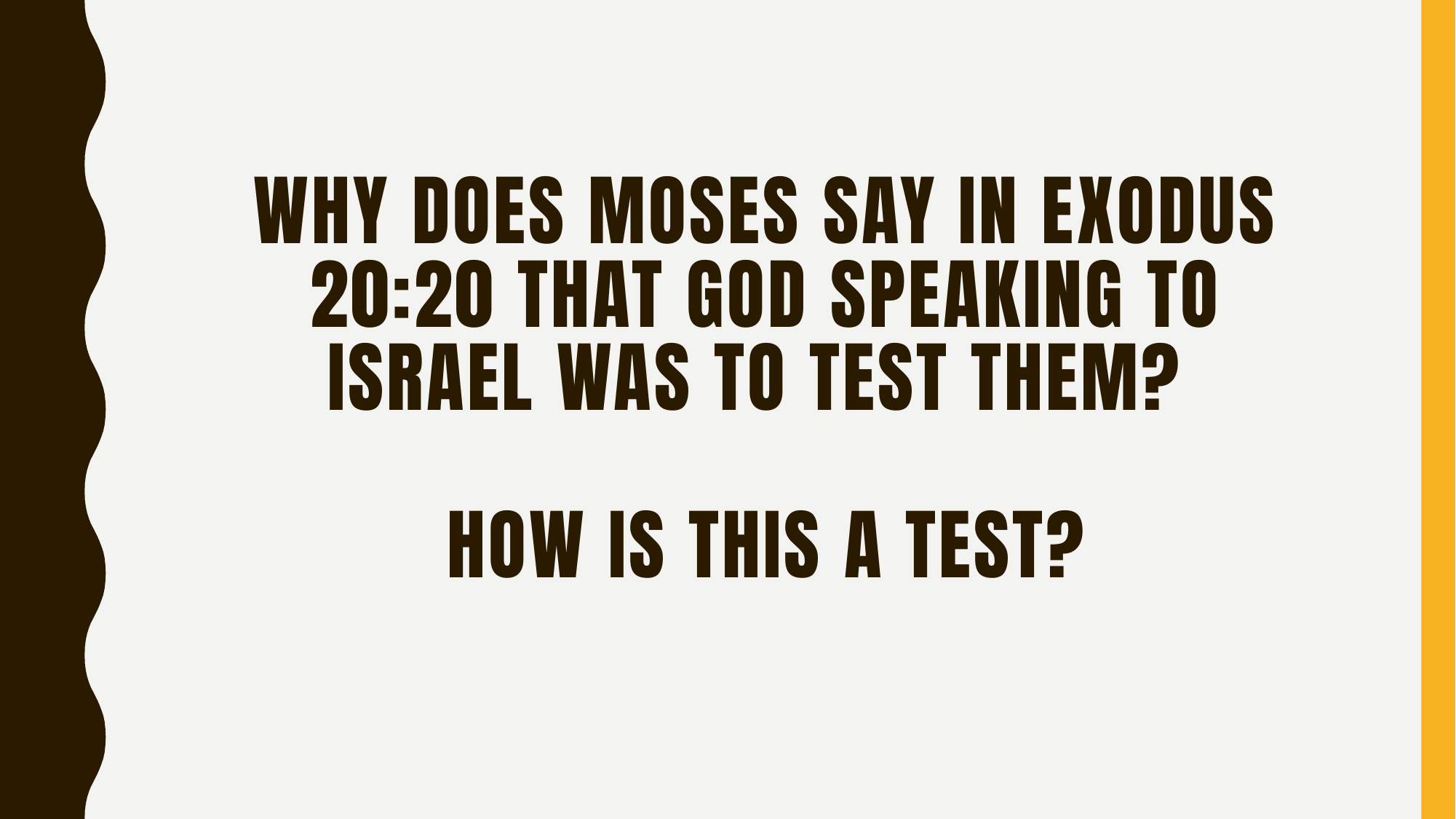

# Why does Moses say in Exodus 20:20 that God speaking to Israel was to test them? How is this a test?